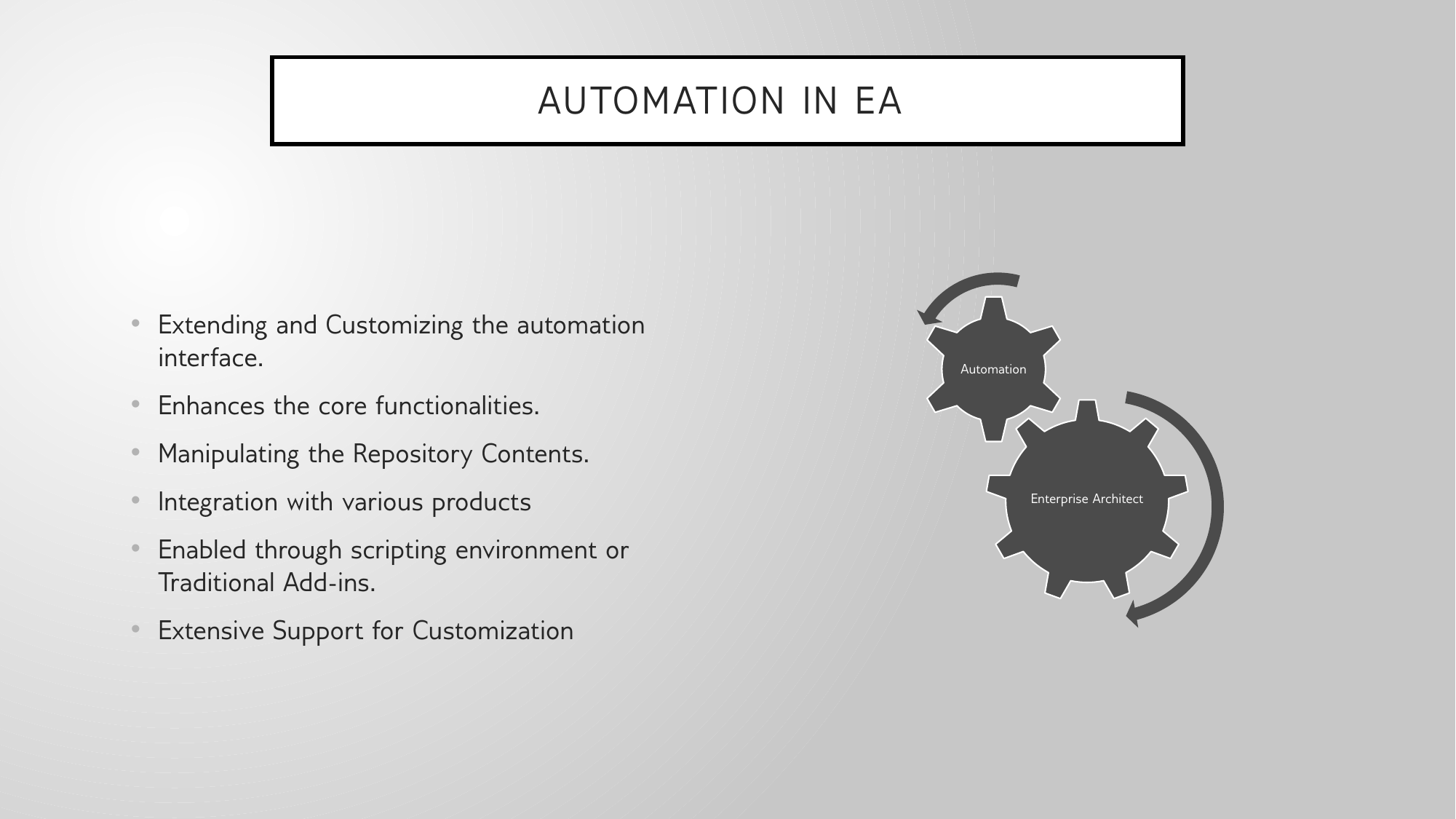

# Automation In EA
Enterprise Architect
Automation
Extending and Customizing the automation interface.
Enhances the core functionalities.
Manipulating the Repository Contents.
Integration with various products
Enabled through scripting environment or Traditional Add-ins.
Extensive Support for Customization